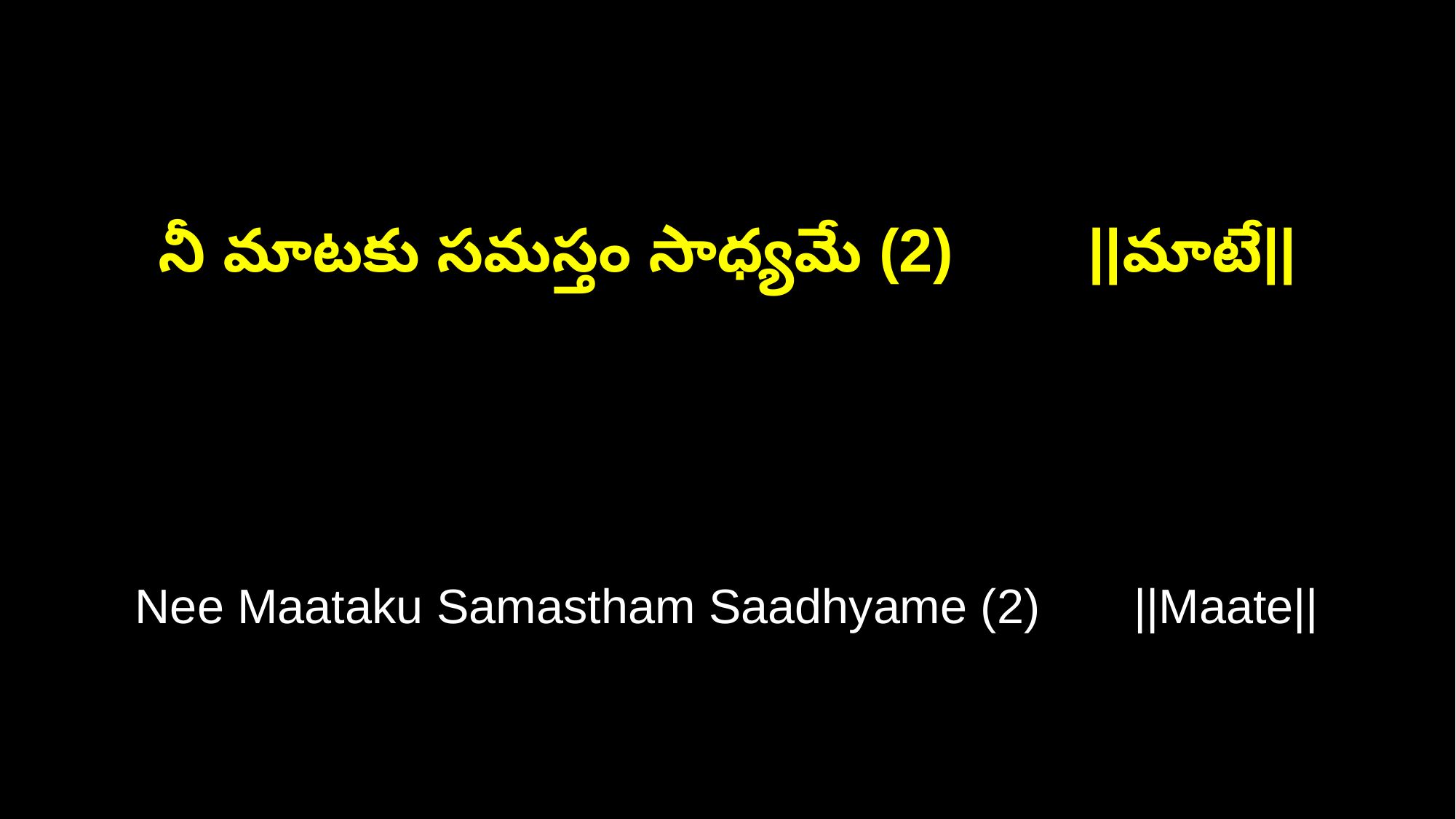

నీ మాటకు సమస్తం సాధ్యమే (2)        ||మాటే||
Nee Maataku Samastham Saadhyame (2)       ||Maate||